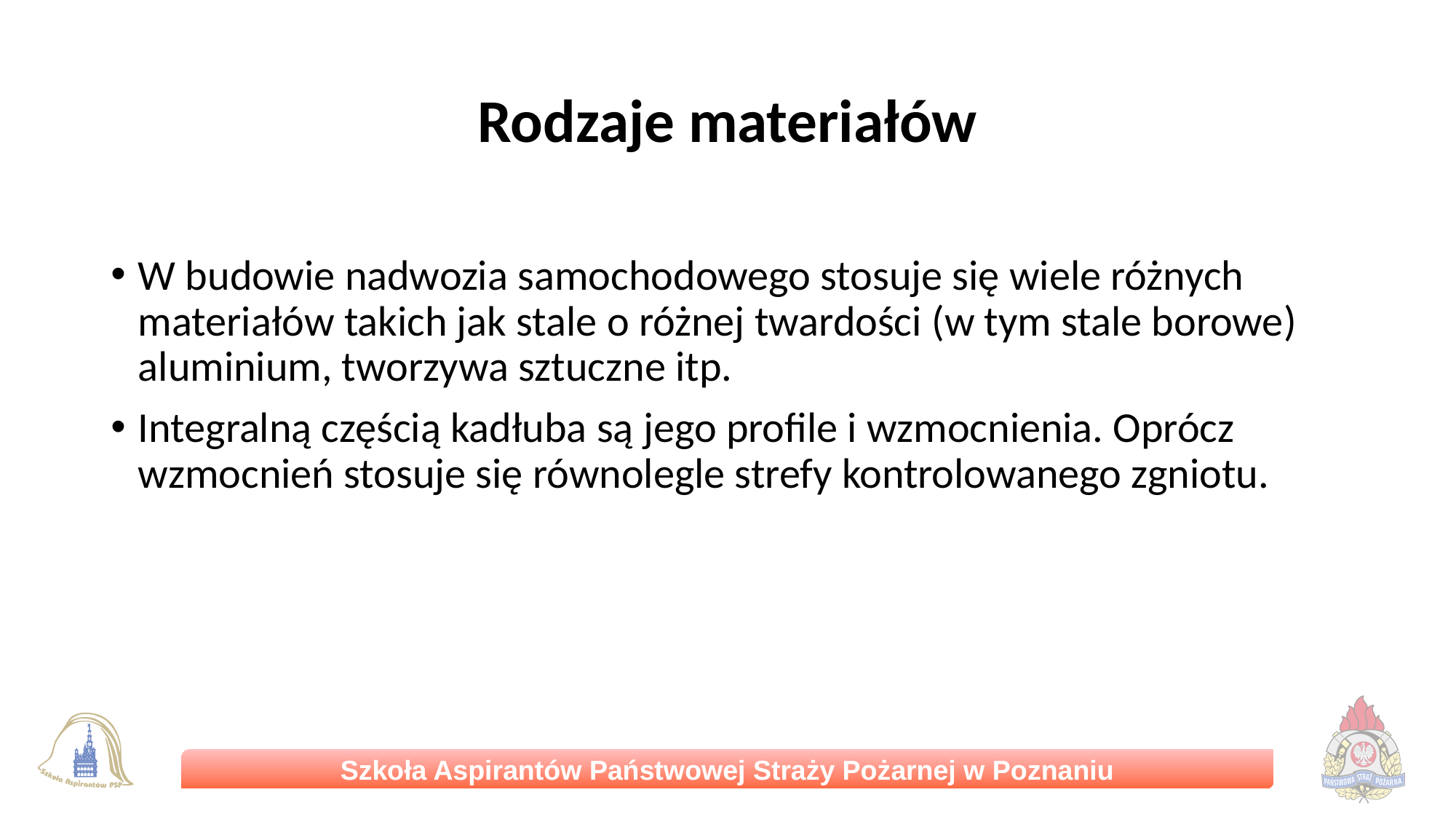

# Rodzaje materiałów
W budowie nadwozia samochodowego stosuje się wiele różnych materiałów takich jak stale o różnej twardości (w tym stale borowe) aluminium, tworzywa sztuczne itp.
Integralną częścią kadłuba są jego profile i wzmocnienia. Oprócz wzmocnień stosuje się równolegle strefy kontrolowanego zgniotu.